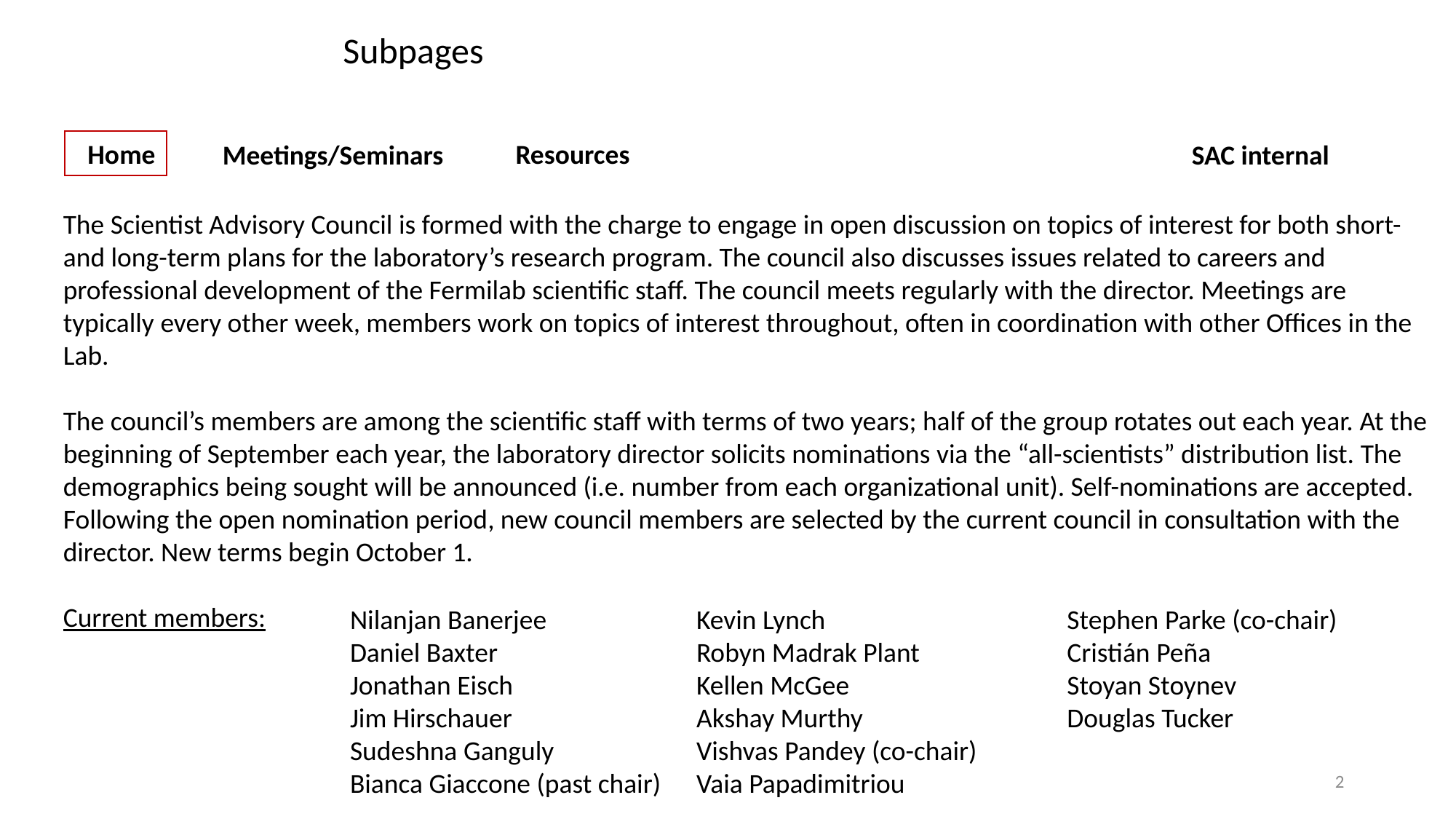

Subpages
Resources

Home
Meetings/Seminars
SAC internal
The Scientist Advisory Council is formed with the charge to engage in open discussion on topics of interest for both short- and long-term plans for the laboratory’s research program. The council also discusses issues related to careers and professional development of the Fermilab scientific staff. The council meets regularly with the director. Meetings are typically every other week, members work on topics of interest throughout, often in coordination with other Offices in the Lab.

The council’s members are among the scientific staff with terms of two years; half of the group rotates out each year. At the beginning of September each year, the laboratory director solicits nominations via the “all-scientists” distribution list. The demographics being sought will be announced (i.e. number from each organizational unit). Self-nominations are accepted. Following the open nomination period, new council members are selected by the current council in consultation with the director. New terms begin October 1.

Current members:

Nilanjan Banerjee
Daniel Baxter
Jonathan Eisch
Jim Hirschauer
Sudeshna Ganguly
Bianca Giaccone (past chair)
Kevin Lynch
Robyn Madrak Plant
Kellen McGee
Akshay Murthy
Vishvas Pandey (co-chair)
Vaia Papadimitriou
Stephen Parke (co-chair)
Cristián Peña
Stoyan Stoynev
Douglas Tucker
2